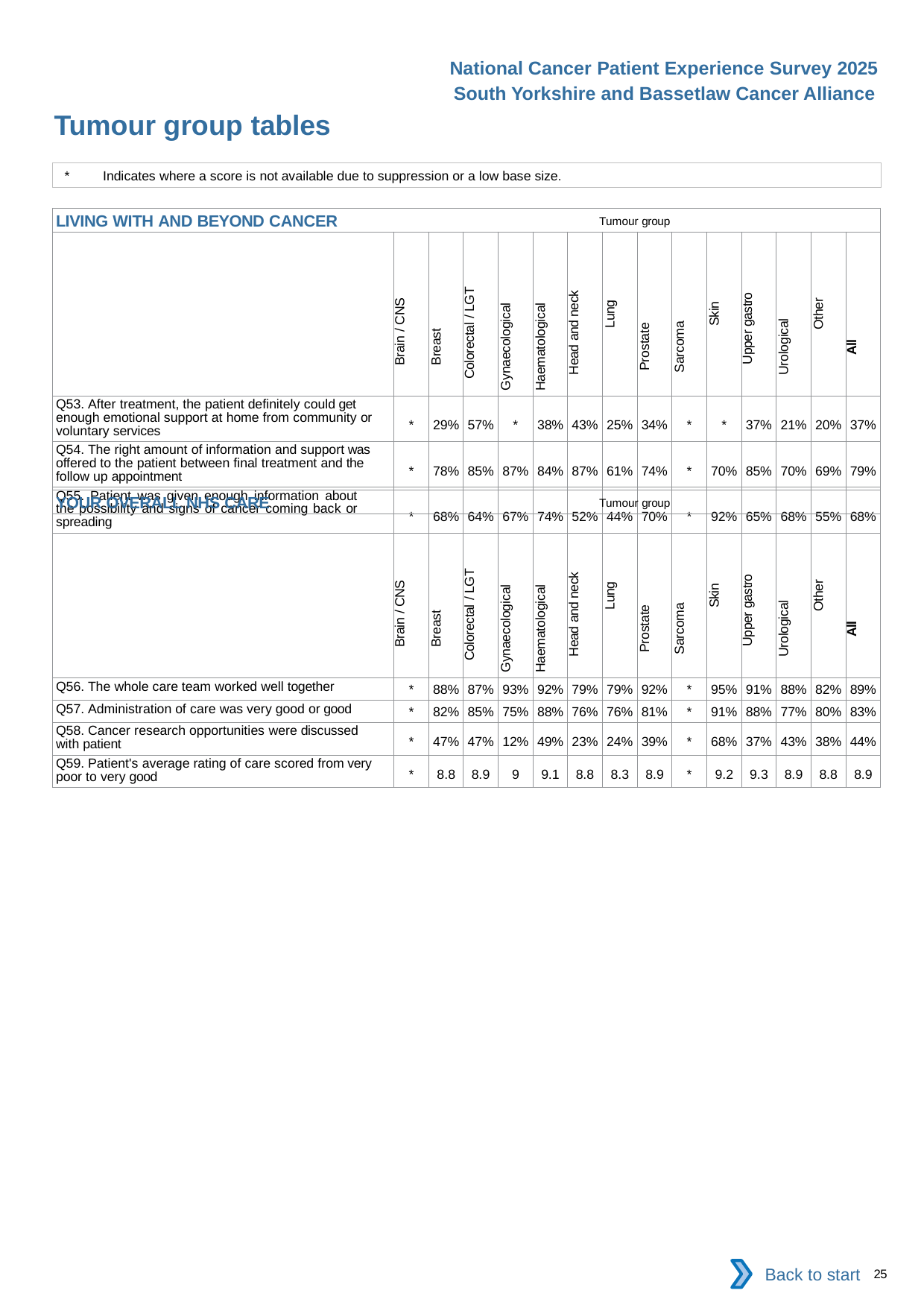

National Cancer Patient Experience Survey 2025
South Yorkshire and Bassetlaw Cancer Alliance
Tumour group tables (5)
*	Indicates where a score is not available due to suppression or a low base size.
| LIVING WITH AND BEYOND CANCER Tumour group |  |  |  |  |  |  |  |  |  |  |  |  |  |  |
| --- | --- | --- | --- | --- | --- | --- | --- | --- | --- | --- | --- | --- | --- | --- |
|  | Brain / CNS | Breast | Colorectal / LGT | Gynaecological | Haematological | Head and neck | Lung | Prostate | Sarcoma | Skin | Upper gastro | Urological | Other | All |
| Q53. After treatment, the patient definitely could get enough emotional support at home from community or voluntary services | \* | 29% | 57% | \* | 38% | 43% | 25% | 34% | \* | \* | 37% | 21% | 20% | 37% |
| Q54. The right amount of information and support was offered to the patient between final treatment and the follow up appointment | \* | 78% | 85% | 87% | 84% | 87% | 61% | 74% | \* | 70% | 85% | 70% | 69% | 79% |
| Q55. Patient was given enough information about the possibility and signs of cancer coming back or spreading | \* | 68% | 64% | 67% | 74% | 52% | 44% | 70% | \* | 92% | 65% | 68% | 55% | 68% |
| YOUR OVERALL NHS CARE Tumour group |  |  |  |  |  |  |  |  |  |  |  |  |  |  |
| --- | --- | --- | --- | --- | --- | --- | --- | --- | --- | --- | --- | --- | --- | --- |
|  | Brain / CNS | Breast | Colorectal / LGT | Gynaecological | Haematological | Head and neck | Lung | Prostate | Sarcoma | Skin | Upper gastro | Urological | Other | All |
| Q56. The whole care team worked well together | \* | 88% | 87% | 93% | 92% | 79% | 79% | 92% | \* | 95% | 91% | 88% | 82% | 89% |
| Q57. Administration of care was very good or good | \* | 82% | 85% | 75% | 88% | 76% | 76% | 81% | \* | 91% | 88% | 77% | 80% | 83% |
| Q58. Cancer research opportunities were discussed with patient | \* | 47% | 47% | 12% | 49% | 23% | 24% | 39% | \* | 68% | 37% | 43% | 38% | 44% |
| Q59. Patient's average rating of care scored from very poor to very good | \* | 8.8 | 8.9 | 9 | 9.1 | 8.8 | 8.3 | 8.9 | \* | 9.2 | 9.3 | 8.9 | 8.8 | 8.9 |
Back to start

25